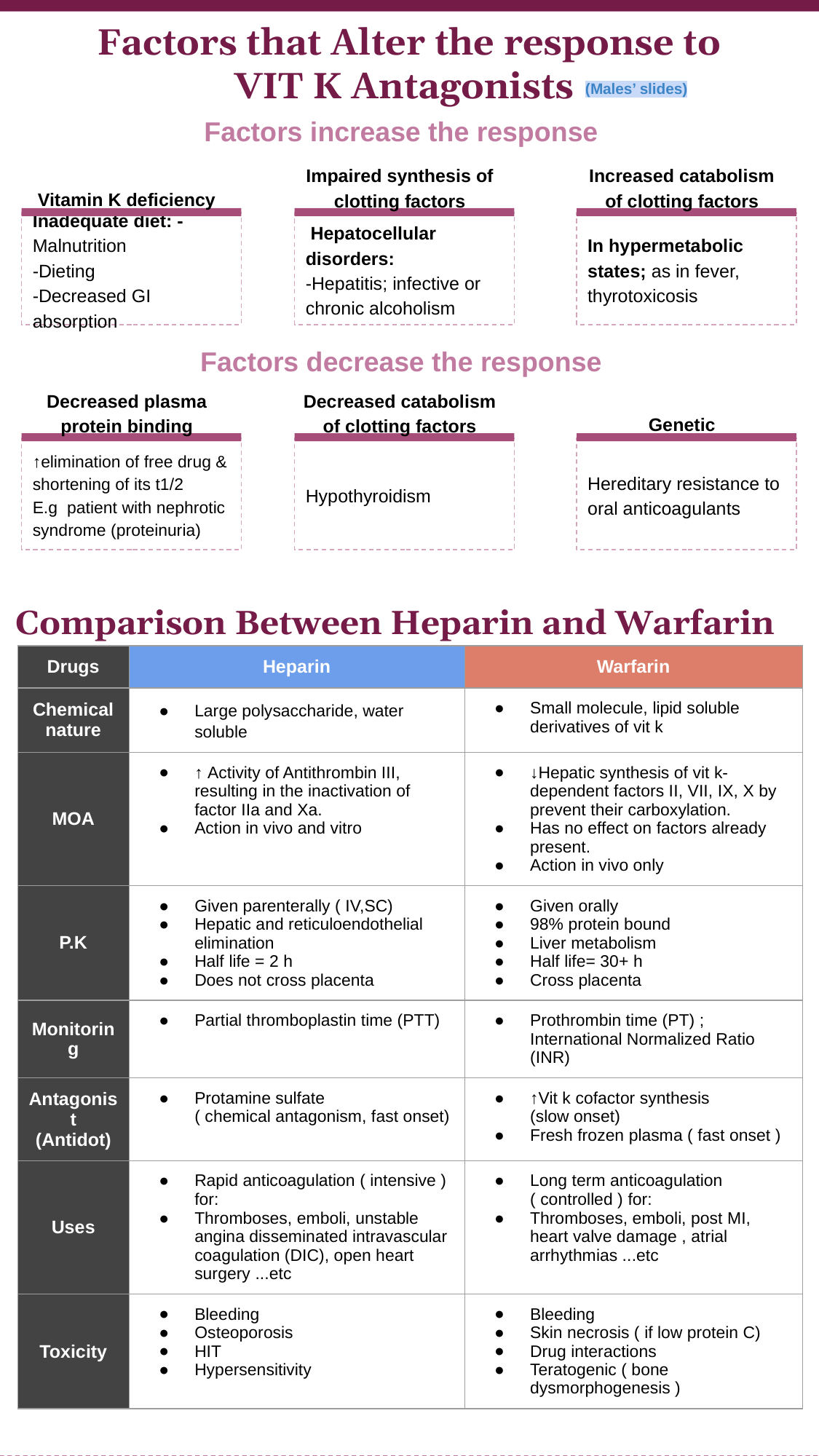

Factors that Alter the response to
VIT K Antagonists
(Males’ slides)
1. Vitamin K deficiency;
a- Inadequate diet; malnutrition, dieting, decreased GI absorption….
2. Impaired synthesis of clotting factors;
 	a. In hepatocellular disorders; ( hepatitis;infective or  chronic alcoholism ... etc.)
3. Increased catabolism of clotting factors;
  	In hypermetabolic states;  as in fever, thyrotoxicosis

1. Decreased plasma protein binding;
elimination of free drug & shortening of its t1/2. as pts with nephrotic syndrome (proteinuria)
2. Decreased catabolism of clotting factors; Hypothyroidism
3. Hereditary resistance to oral anticoagulants

Factors increase the response
Impaired synthesis of clotting factors
Increased catabolism of clotting factors
Vitamin K deficiency

An old, peptic ulcer patient, sustained on cimetidine, has been bed ridden since a month following a major orthopedic surgery for pelvic fracture. The last week he began to complain of pain, tenderness, warmth & swelling of his left leg. He was diagnosed as deep vein thrombosis. His treating physician put him first on heparin that was replaced after three days by VKAs. Today he began to show bleeding of gums.
                              Case 1

Inadequate diet: -Malnutrition
-Dieting
-Decreased GI absorption
 Hepatocellular disorders:
-Hepatitis; infective or  chronic alcoholism
In hypermetabolic states; as in fever, thyrotoxicosis
Factors decrease the response
Decreased plasma protein binding
Decreased catabolism of clotting factors
Genetic

↑elimination of free drug & shortening of its t1/2
E.g  patient with nephrotic syndrome (proteinuria)
Hypothyroidism
Hereditary resistance to oral anticoagulants

A young rheumatic artheritic patient has underwent valve replacement and is sustained on warfarin therapy for the last three years. When she married, last summer, she did not want to get pregnant, so she has taken since then, oral contraceptive pills. Her regular lab monitoring today showed a decrease in INR this time.

What is the expected explanation of her lab result?
Warfarin isn't working.
What will the treating physician consider doing?
Giving heparin on top
Adjusting warfarin dose
Stopping the OC
Stopping warfarin
Answer: C

                              Case 2
Comparison Between Heparin and Warfarin
| Drugs | Heparin | Warfarin |
| --- | --- | --- |
| Chemical nature | Large polysaccharide, water soluble | Small molecule, lipid soluble derivatives of vit k |
| MOA | ↑ Activity of Antithrombin III, resulting in the inactivation of factor IIa and Xa. Action in vivo and vitro | ↓Hepatic synthesis of vit k- dependent factors II, VII, IX, X by prevent their carboxylation. Has no effect on factors already present. Action in vivo only |
| P.K | Given parenterally ( IV,SC) Hepatic and reticuloendothelial elimination Half life = 2 h Does not cross placenta | Given orally 98% protein bound Liver metabolism Half life= 30+ h Cross placenta |
| Monitoring | Partial thromboplastin time (PTT) | Prothrombin time (PT) ; International Normalized Ratio (INR) |
| Antagonist (Antidot) | Protamine sulfate ( chemical antagonism, fast onset) | ↑Vit k cofactor synthesis (slow onset) Fresh frozen plasma ( fast onset ) |
| Uses | Rapid anticoagulation ( intensive ) for: Thromboses, emboli, unstable angina disseminated intravascular coagulation (DIC), open heart surgery ...etc | Long term anticoagulation ( controlled ) for: Thromboses, emboli, post MI, heart valve damage , atrial arrhythmias ...etc |
| Toxicity | Bleeding Osteoporosis HIT Hypersensitivity | Bleeding Skin necrosis ( if low protein C) Drug interactions Teratogenic ( bone dysmorphogenesis ) |